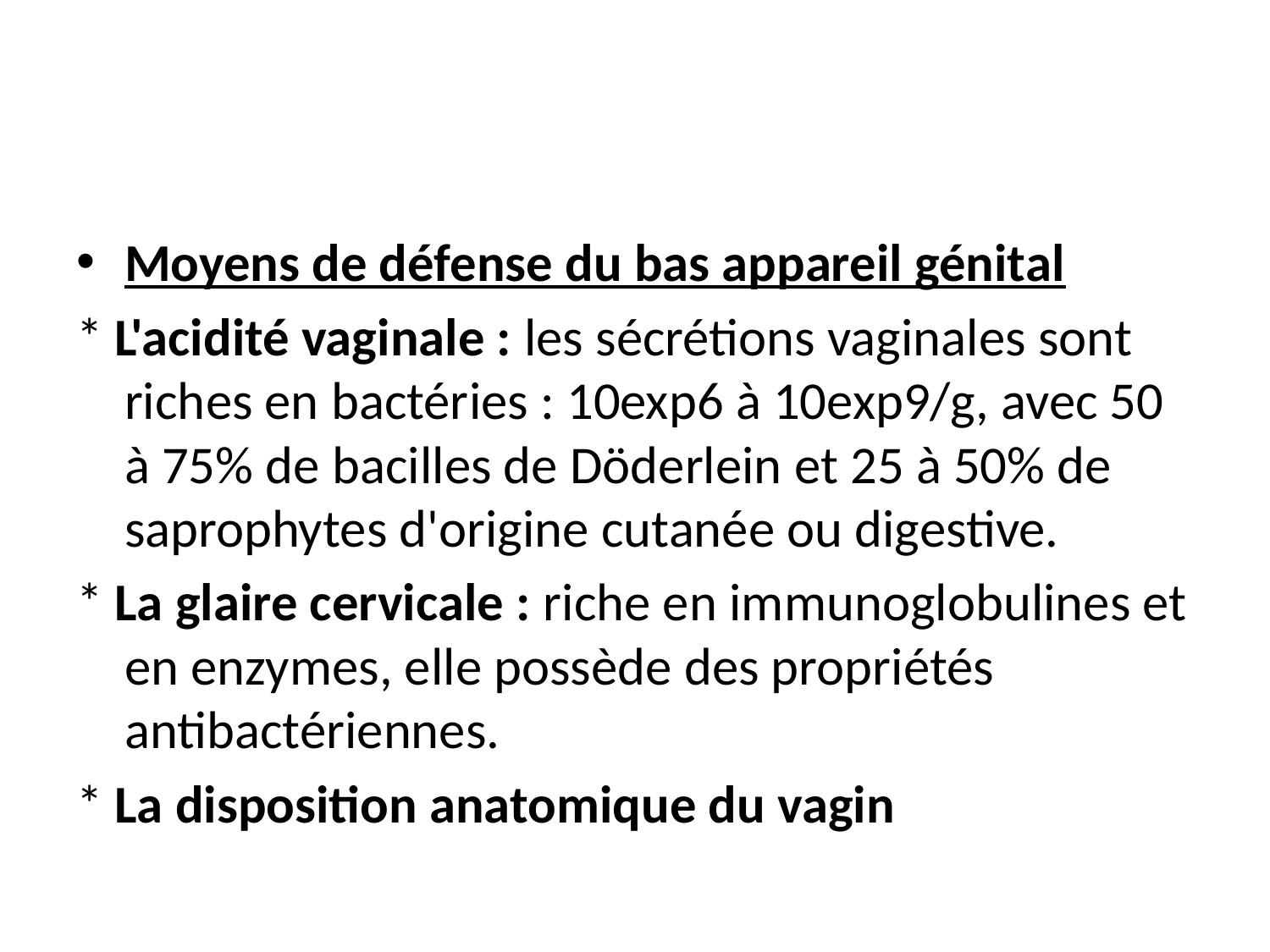

#
Moyens de défense du bas appareil génital
* L'acidité vaginale : les sécrétions vaginales sont riches en bactéries : 10exp6 à 10exp9/g, avec 50 à 75% de bacilles de Döderlein et 25 à 50% de saprophytes d'origine cutanée ou digestive.
* La glaire cervicale : riche en immunoglobulines et en enzymes, elle possède des propriétés antibactériennes.
* La disposition anatomique du vagin